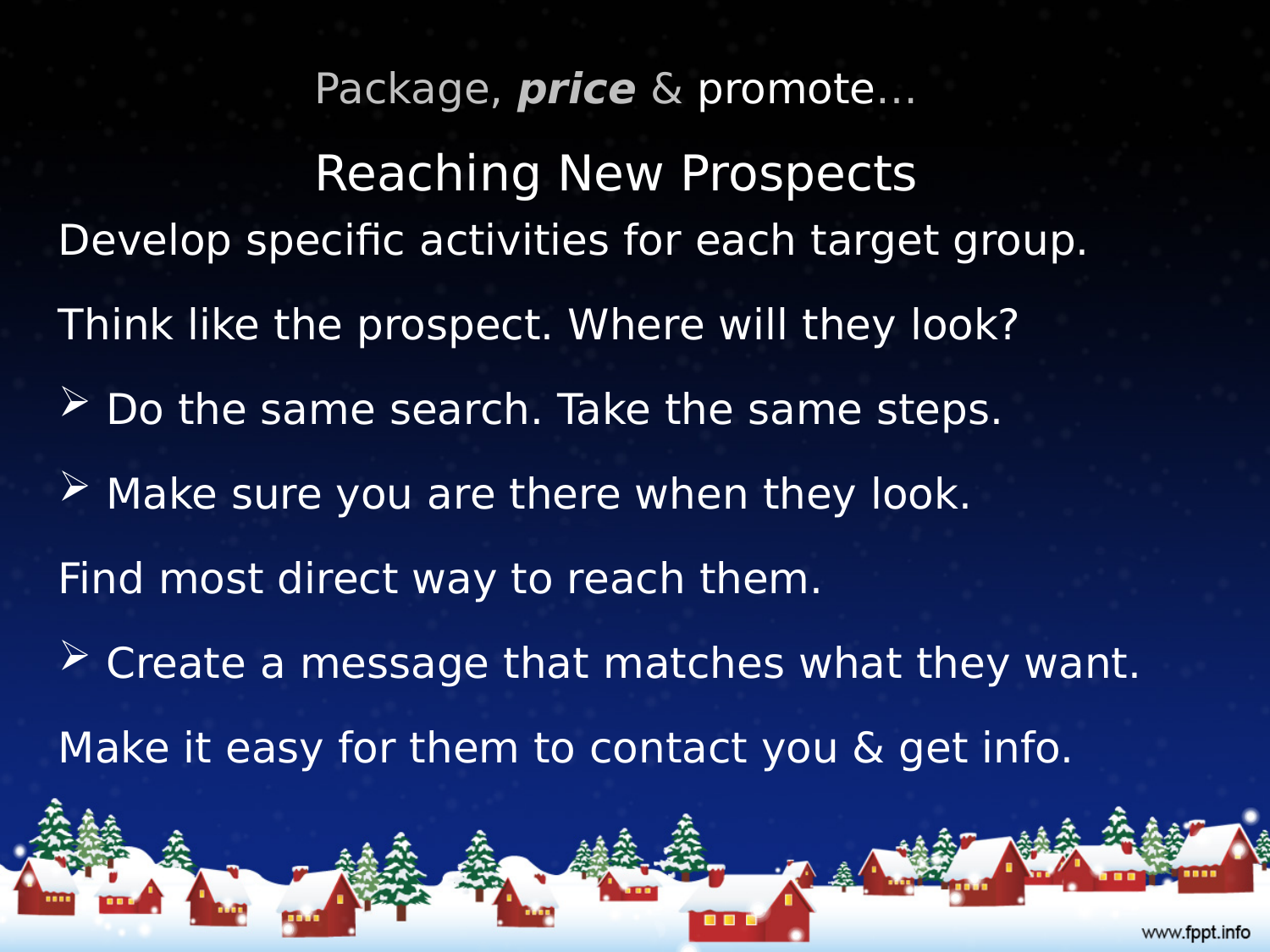

# Package, price & promote… Reaching New Prospects
Develop specific activities for each target group.
Think like the prospect. Where will they look?
Do the same search. Take the same steps.
Make sure you are there when they look.
Find most direct way to reach them.
Create a message that matches what they want.
Make it easy for them to contact you & get info.